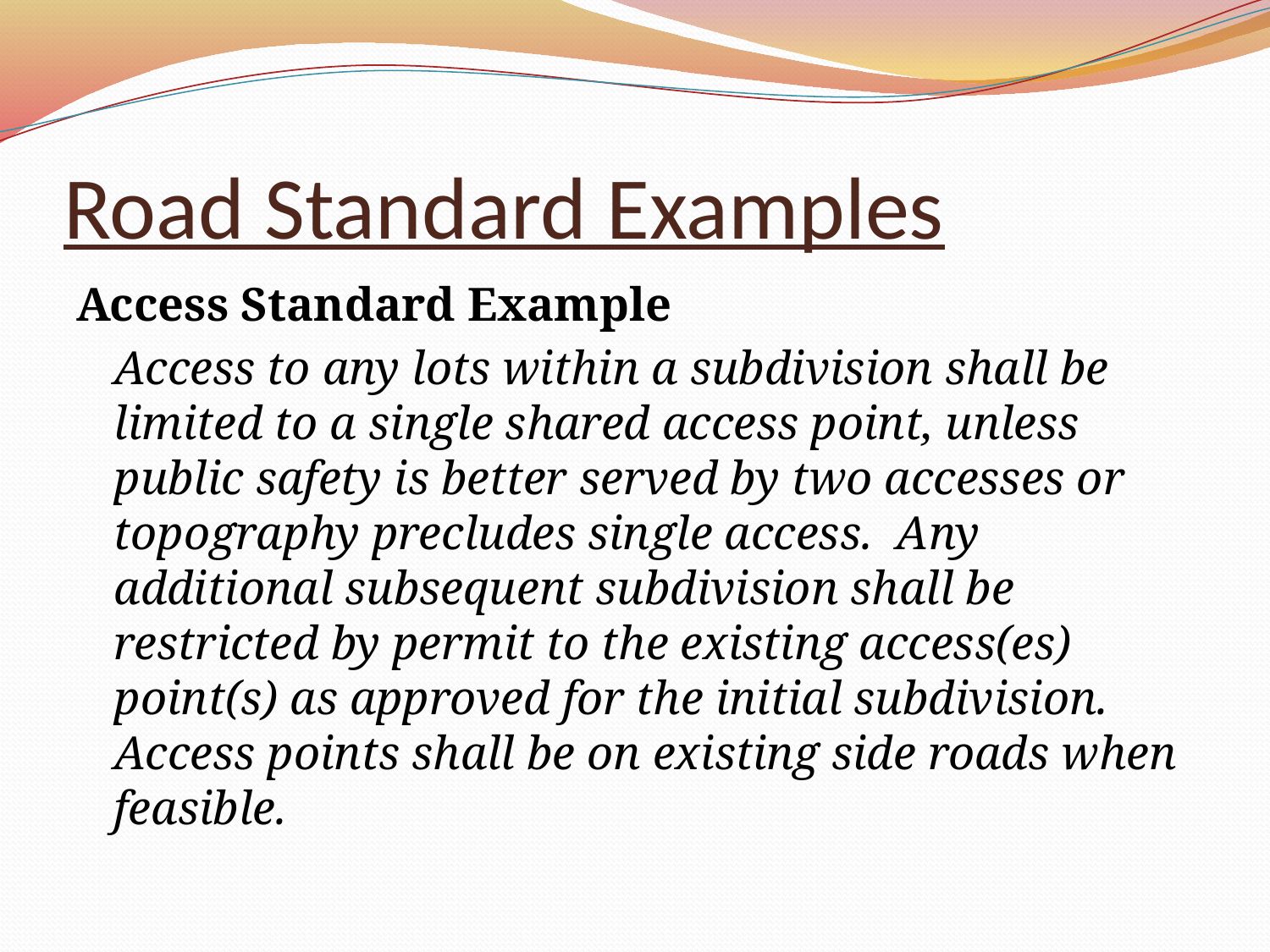

# Road Standard Examples
Access Standard Example
	Access to any lots within a subdivision shall be limited to a single shared access point, unless public safety is better served by two accesses or topography precludes single access.  Any additional subsequent subdivision shall be restricted by permit to the existing access(es) point(s) as approved for the initial subdivision.   Access points shall be on existing side roads when feasible.